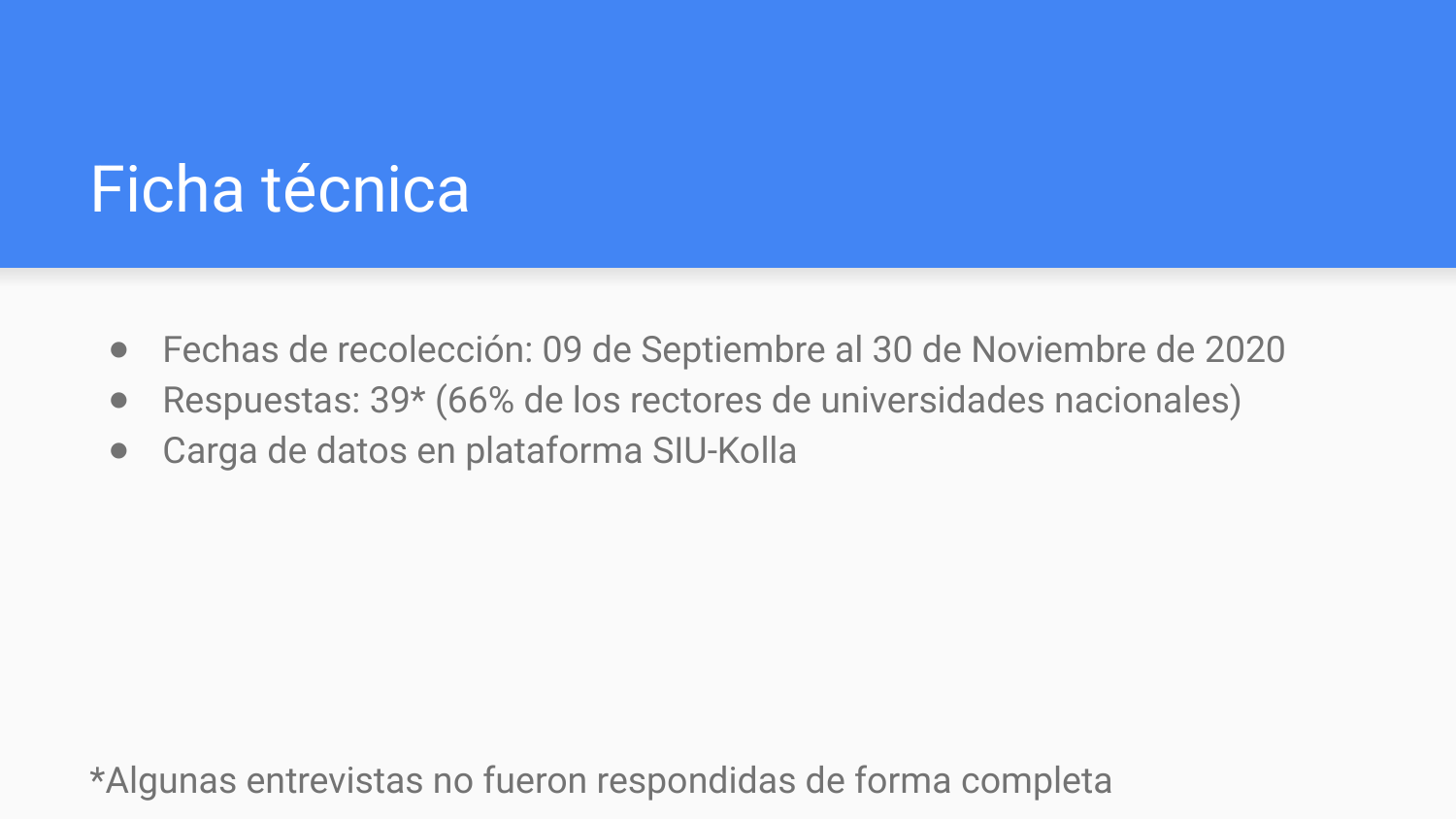

# Ficha técnica
Fechas de recolección: 09 de Septiembre al 30 de Noviembre de 2020
Respuestas: 39* (66% de los rectores de universidades nacionales)
Carga de datos en plataforma SIU-Kolla

*Algunas entrevistas no fueron respondidas de forma completa